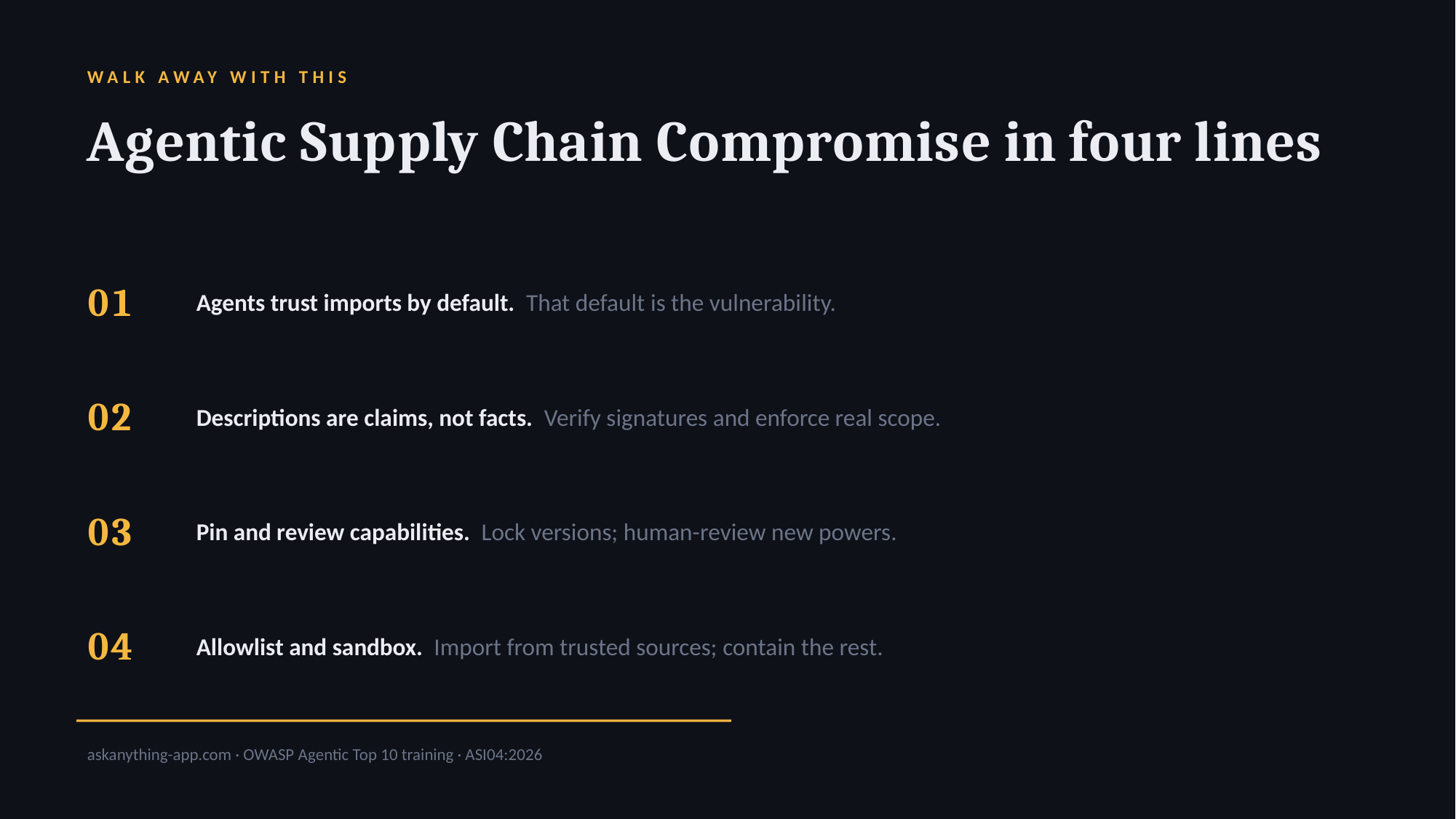

WALK AWAY WITH THIS
Agentic Supply Chain Compromise in four lines
01
Agents trust imports by default.  That default is the vulnerability.
02
Descriptions are claims, not facts.  Verify signatures and enforce real scope.
03
Pin and review capabilities.  Lock versions; human-review new powers.
04
Allowlist and sandbox.  Import from trusted sources; contain the rest.

askanything-app.com · OWASP Agentic Top 10 training · ASI04:2026